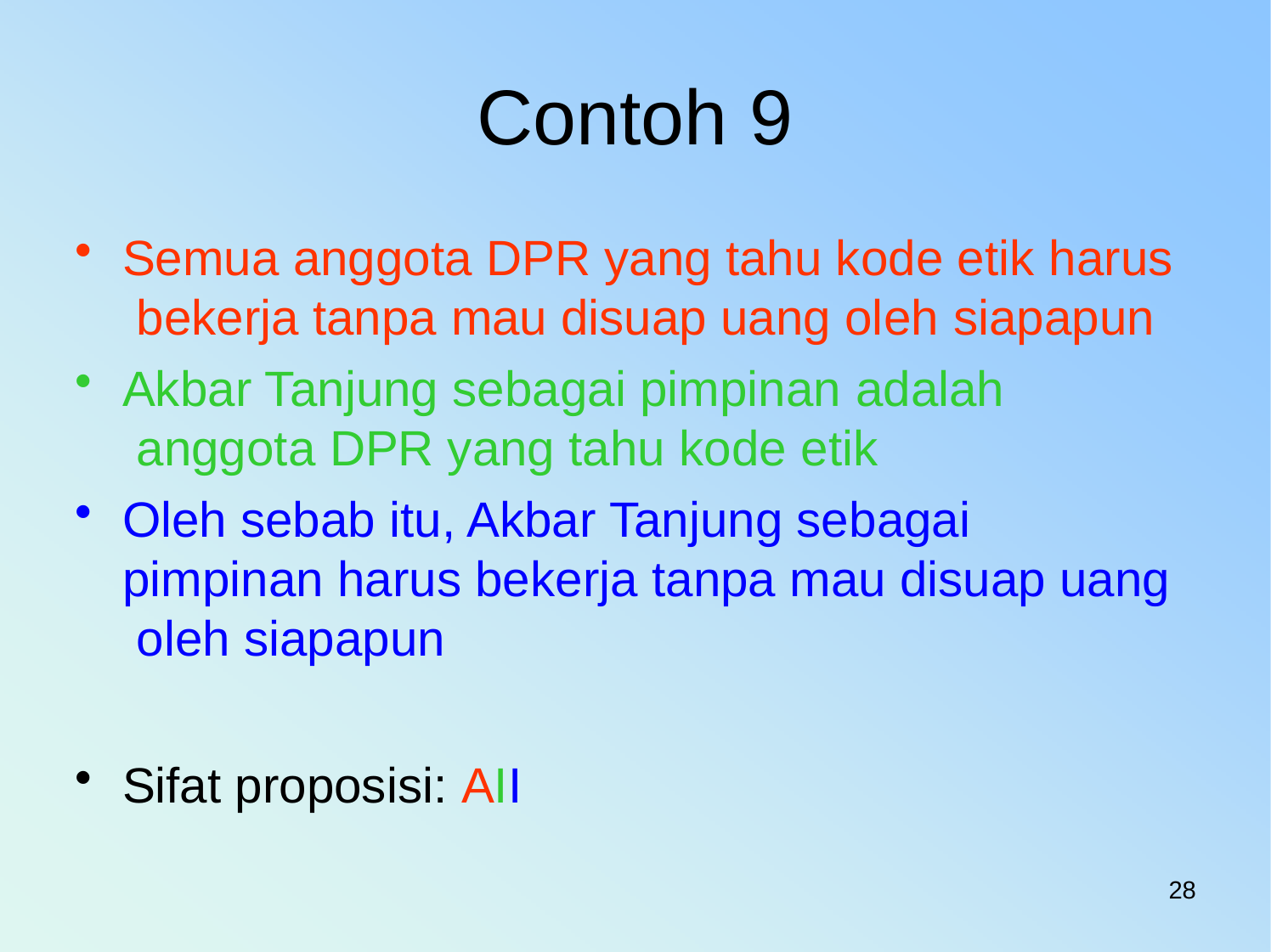

# Contoh 9
Semua anggota DPR yang tahu kode etik harus  bekerja tanpa mau disuap uang oleh siapapun
Akbar Tanjung sebagai pimpinan adalah  anggota DPR yang tahu kode etik
Oleh sebab itu, Akbar Tanjung sebagai  pimpinan harus bekerja tanpa mau disuap uang  oleh siapapun

Sifat proposisi: AII
28